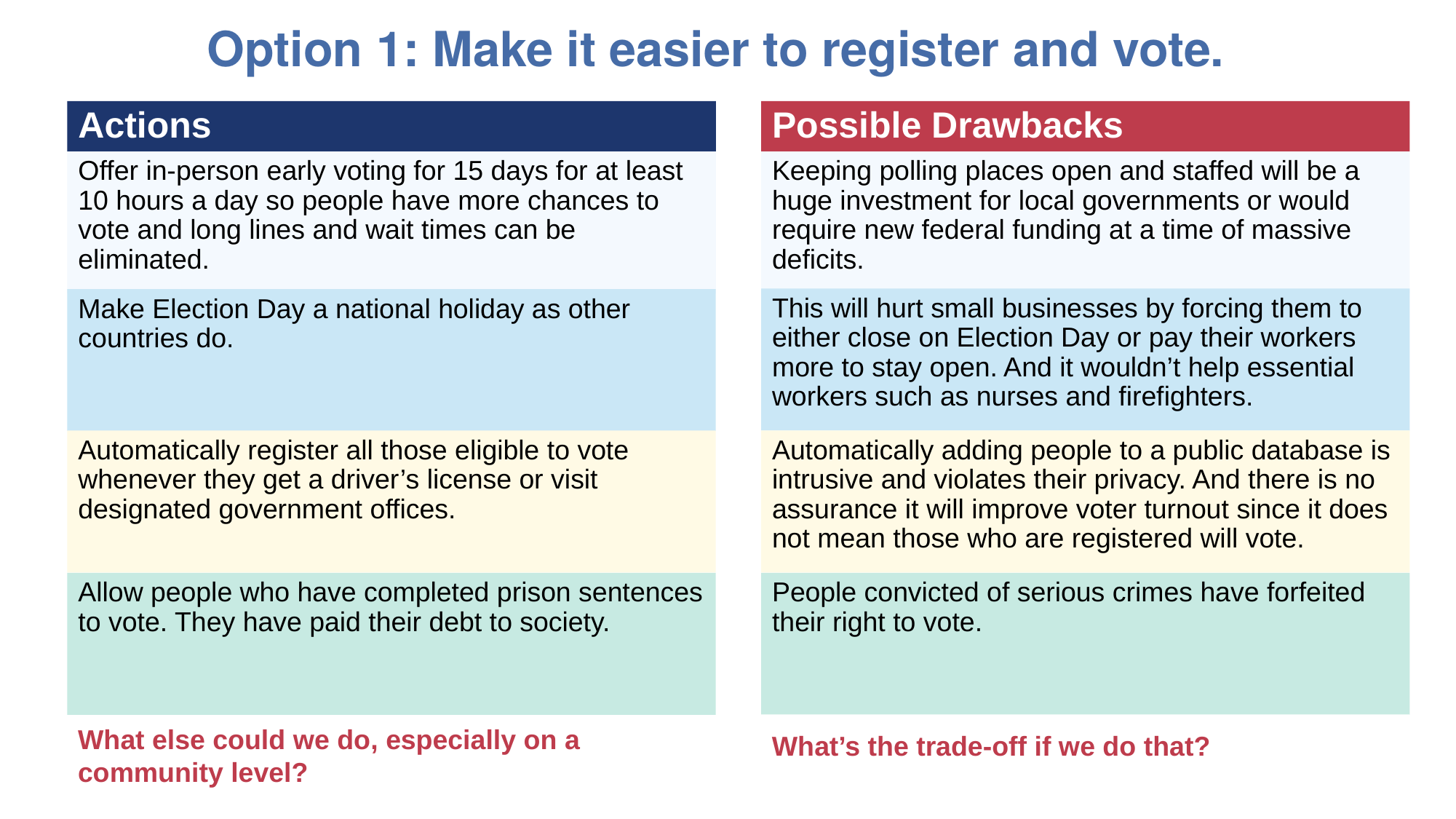

# Option 1: Make it easier to register and vote.
Actions
Possible Drawbacks
Offer in-person early voting for 15 days for at least 10 hours a day so people have more chances to vote and long lines and wait times can be eliminated.

Keeping polling places open and staffed will be a huge investment for local governments or would require new federal funding at a time of massive deficits.
This will hurt small businesses by forcing them to either close on Election Day or pay their workers more to stay open. And it wouldn’t help essential workers such as nurses and firefighters.

Make Election Day a national holiday as other countries do.

Automatically register all those eligible to vote whenever they get a driver’s license or visit designated government offices.
Automatically adding people to a public database is intrusive and violates their privacy. And there is no assurance it will improve voter turnout since it does not mean those who are registered will vote.

Allow people who have completed prison sentences to vote. They have paid their debt to society.

People convicted of serious crimes have forfeited their right to vote.

What’s the trade-off if we do that??
What else could we do, especially on a community level?